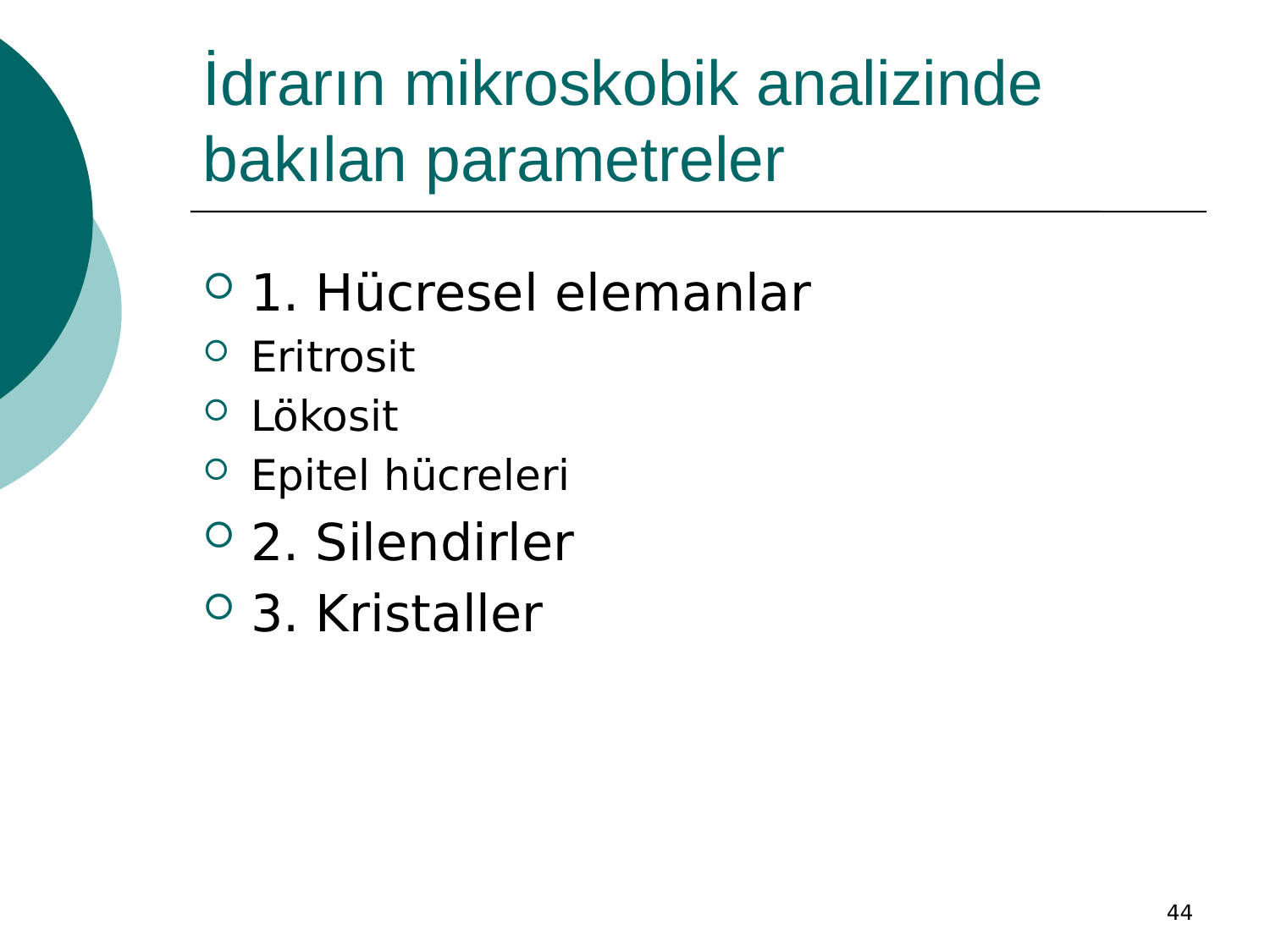

# İdrarın mikroskobik analizinde bakılan parametreler
1. Hücresel elemanlar
Eritrosit
Lökosit
Epitel hücreleri
2. Silendirler
3. Kristaller
44